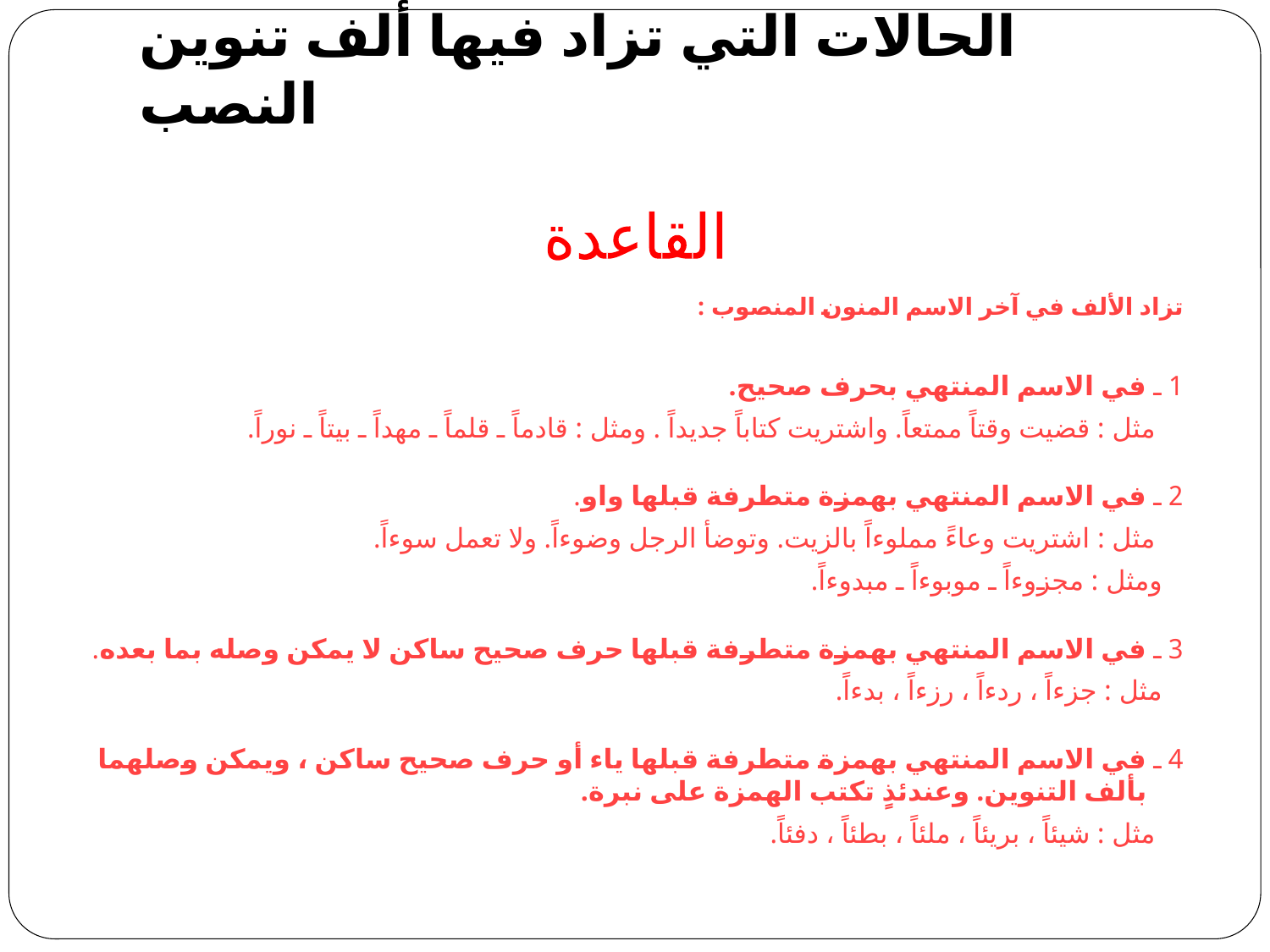

# الحالات التي تزاد فيها ألف تنوين النصب
القاعدة
تزاد الألف في آخر الاسم المنون المنصوب :

1 ـ 	في الاسم المنتهي بحرف صحيح.
    	مثل : قضيت وقتاً ممتعاً. واشتريت كتاباً جديداً . ومثل : قادماً ـ قلماً ـ مهداً ـ بيتاً ـ نوراً.

2 ـ 	في الاسم المنتهي بهمزة متطرفة قبلها واو.
    	مثل : اشتريت وعاءً مملوءاً بالزيت. وتوضأ الرجل وضوءاً. ولا تعمل سوءاً.
   	ومثل : مجزوءاً ـ موبوءاً ـ مبدوءاً.

3 ـ 	في الاسم المنتهي بهمزة متطرفة قبلها حرف صحيح ساكن لا يمكن وصله بما بعده.
   	مثل : جزءاً ، ردءاً ، رزءاً ، بدءاً.

4 ـ 	في الاسم المنتهي بهمزة متطرفة قبلها ياء أو حرف صحيح ساكن ، ويمكن وصلهما بألف التنوين. وعندئذٍ تكتب الهمزة على نبرة.
    	مثل : شيئاً ، بريئاً ، ملئاً ، بطئاً ، دفئاً.